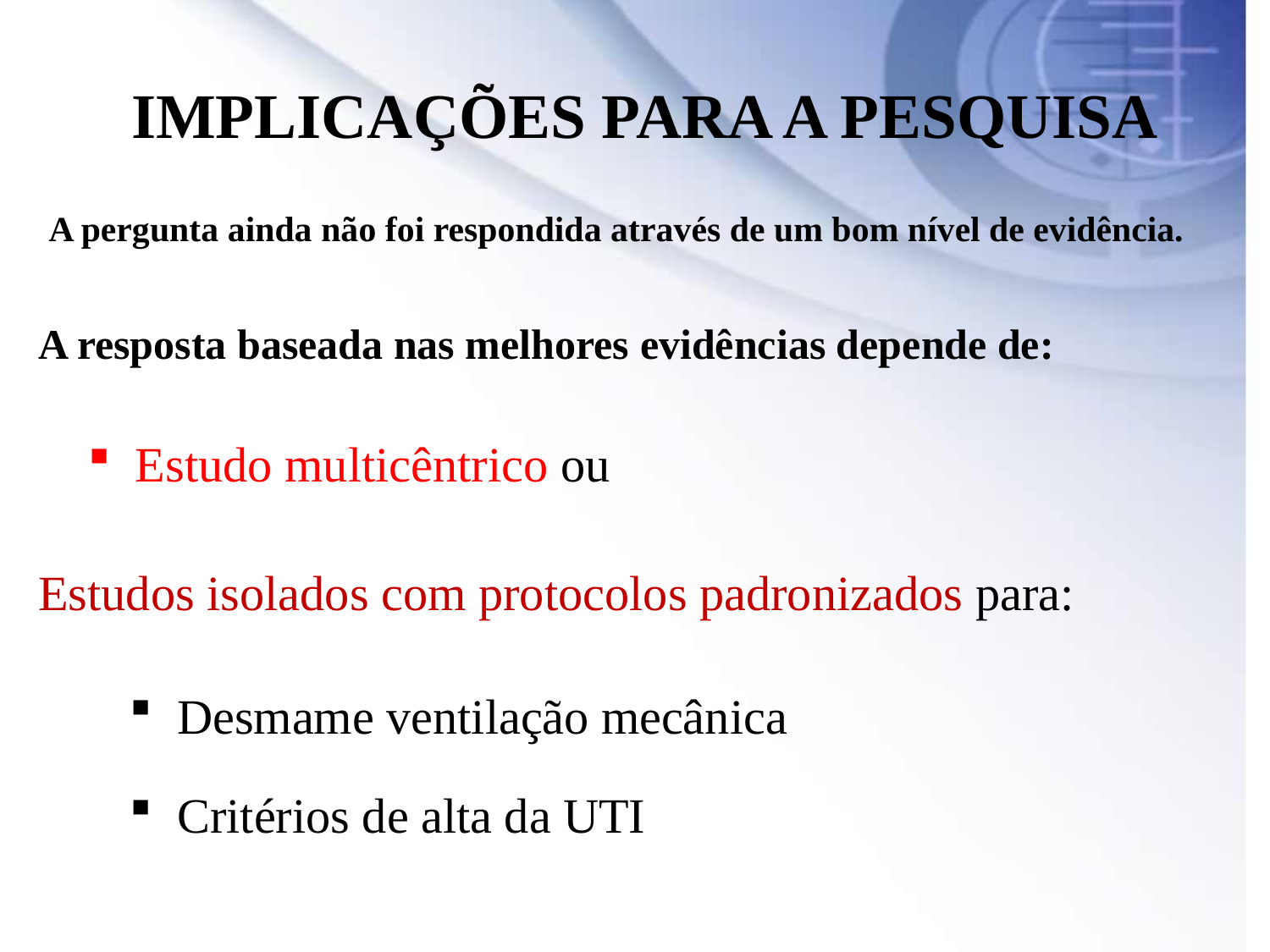

IMPLICAÇÕES PARA A PESQUISA
A pergunta ainda não foi respondida através de um bom nível de evidência.
A resposta baseada nas melhores evidências depende de:
Estudo multicêntrico ou
Estudos isolados com protocolos padronizados para:
Desmame ventilação mecânica
Critérios de alta da UTI